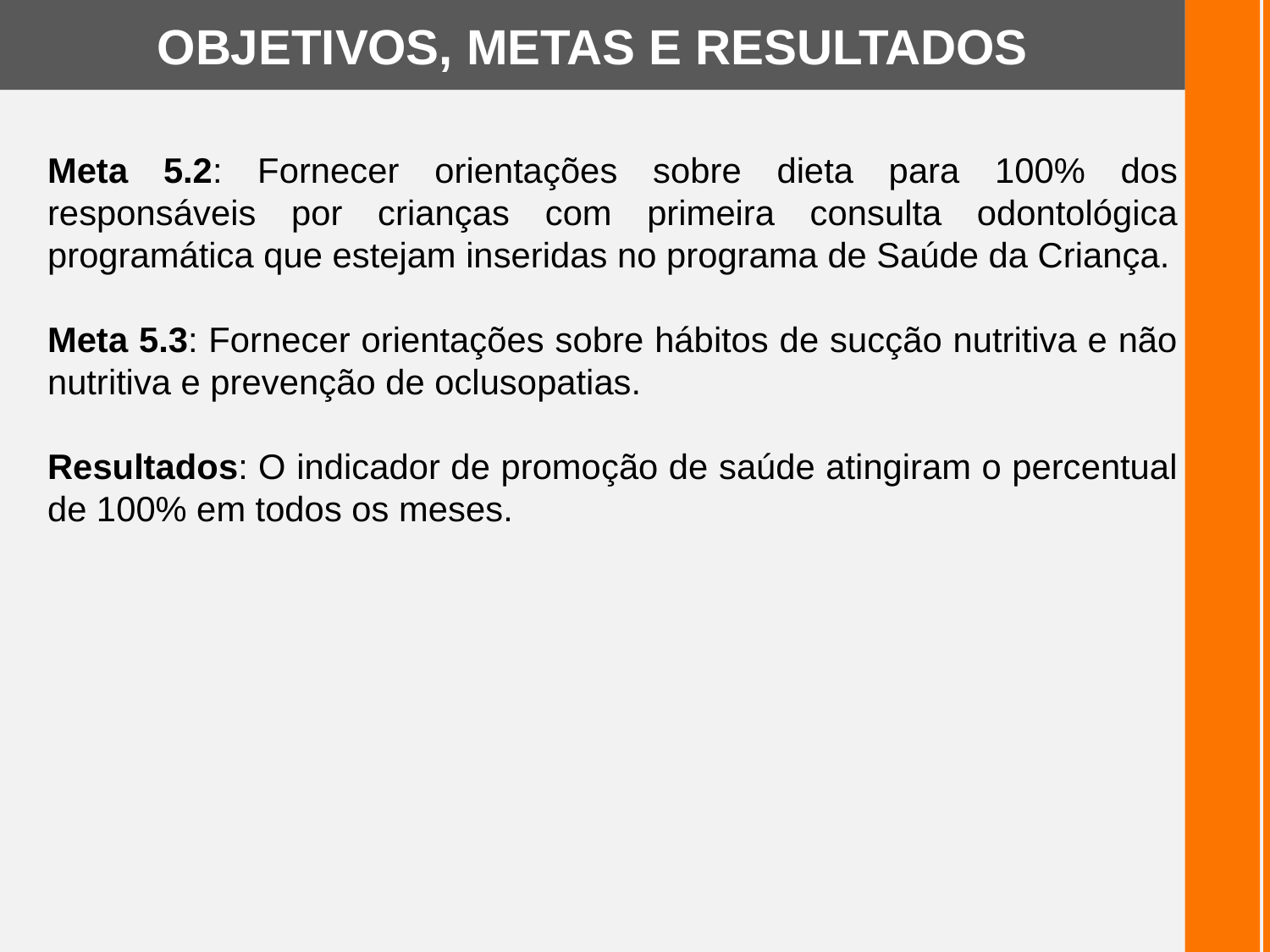

OBJETIVOS, METAS E RESULTADOS

Meta 5.2: Fornecer orientações sobre dieta para 100% dos responsáveis por crianças com primeira consulta odontológica programática que estejam inseridas no programa de Saúde da Criança.

Meta 5.3: Fornecer orientações sobre hábitos de sucção nutritiva e não nutritiva e prevenção de oclusopatias.

Resultados: O indicador de promoção de saúde atingiram o percentual de 100% em todos os meses.